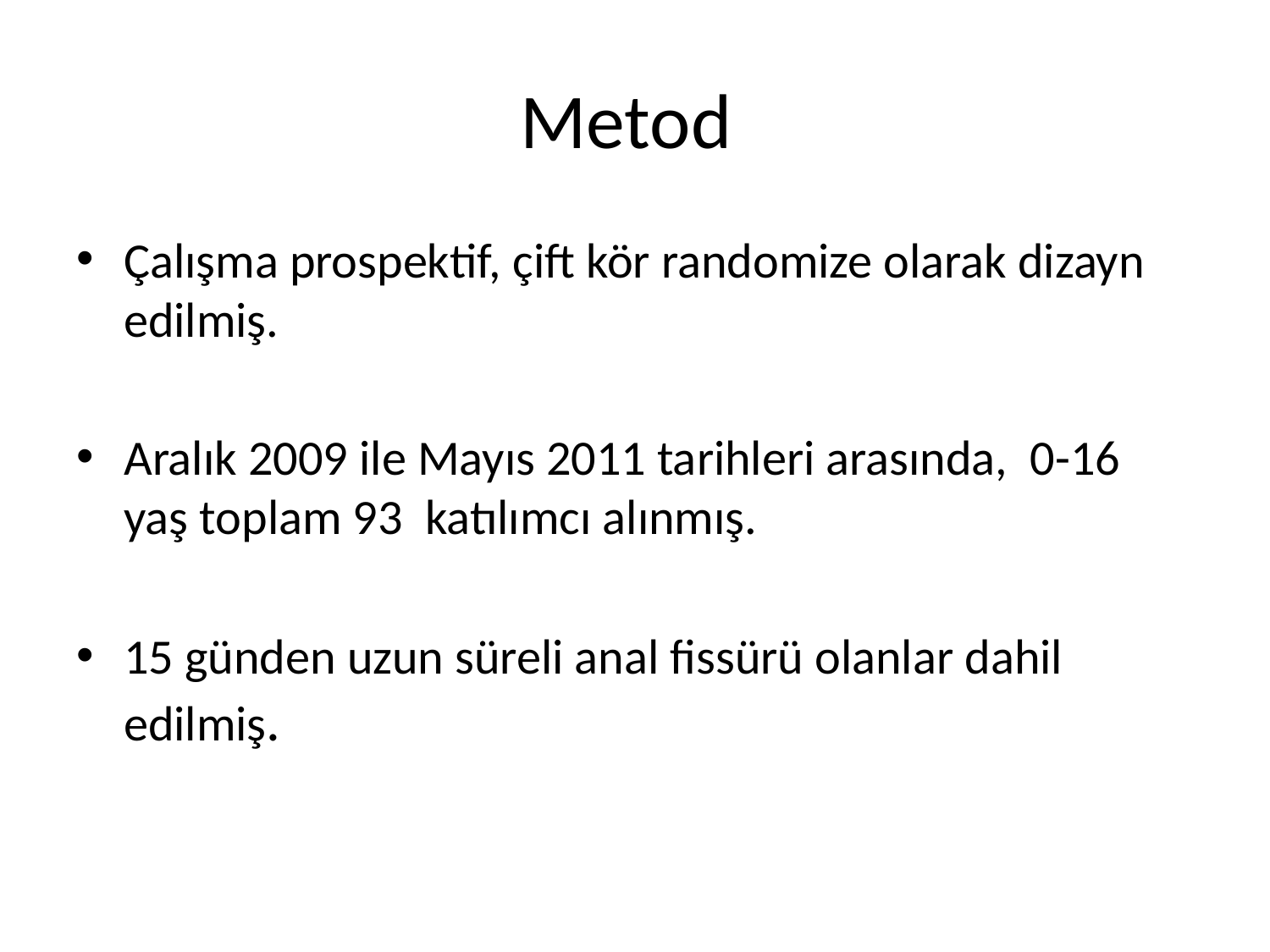

# Metod
Çalışma prospektif, çift kör randomize olarak dizayn edilmiş.

Aralık 2009 ile Mayıs 2011 tarihleri arasında,  0-16 yaş toplam 93  katılımcı alınmış.

15 günden uzun süreli anal fissürü olanlar dahil edilmiş.